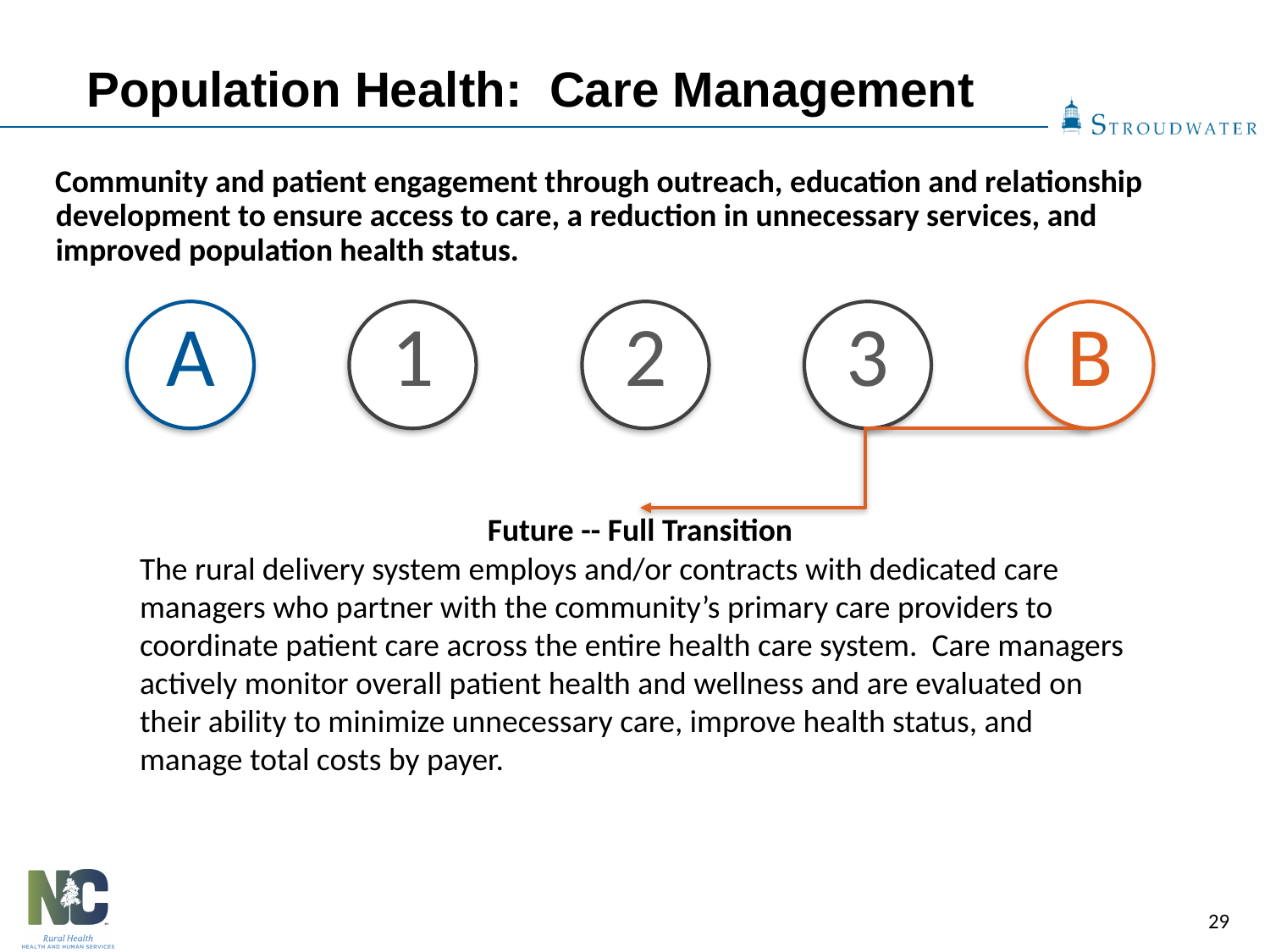

Population Health:  Care Management
Community and patient engagement through outreach, education and relationship development to ensure access to care, a reduction in unnecessary services, and improved population health status.

A
1
2
3
B
Future -- Full Transition
The rural delivery system employs and/or contracts with dedicated care managers who partner with the community’s primary care providers to coordinate patient care across the entire health care system.  Care managers actively monitor overall patient health and wellness and are evaluated on their ability to minimize unnecessary care, improve health status, and manage total costs by payer.